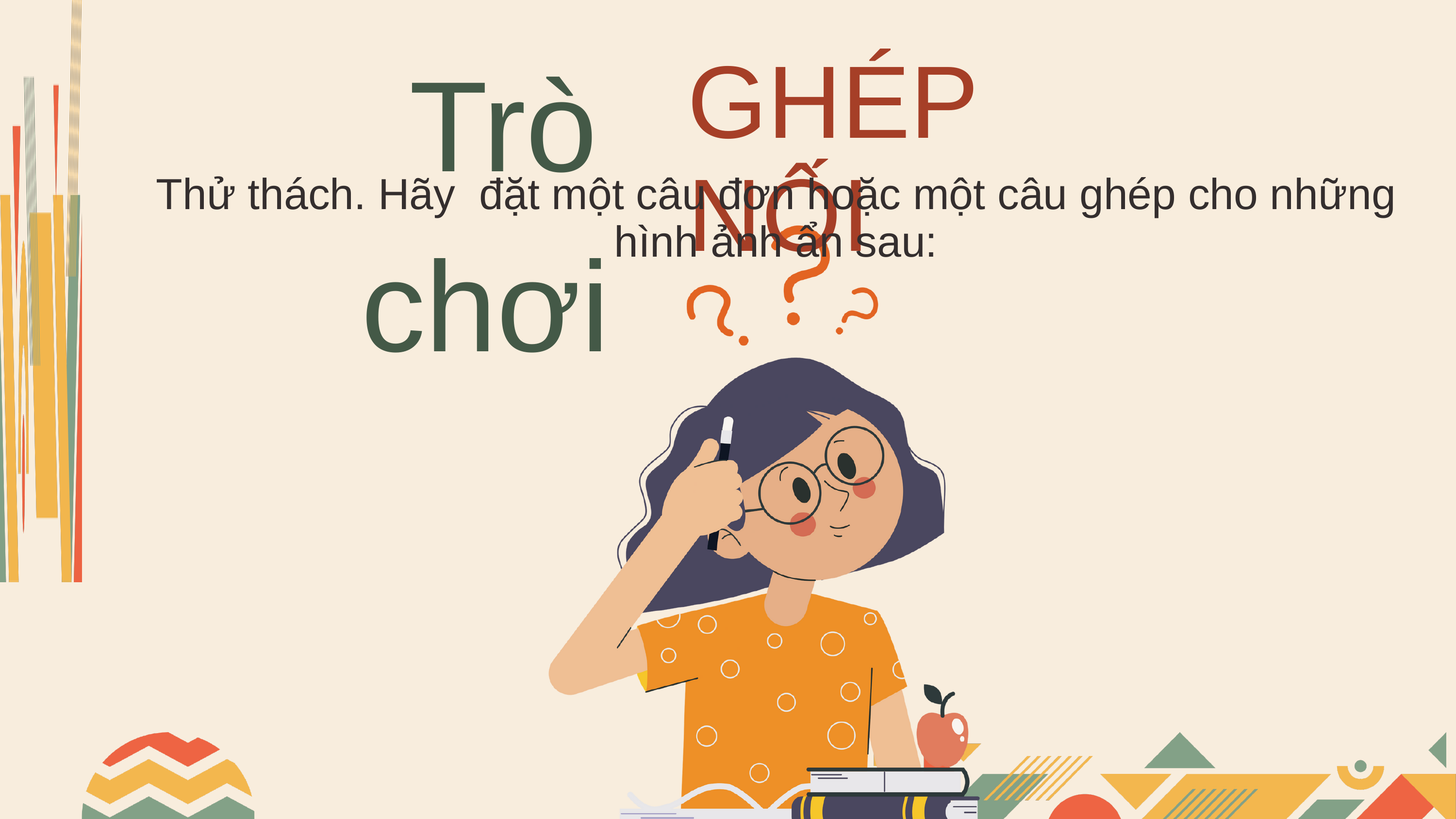

Trò chơi
GHÉP NỐI
Thử thách. Hãy  đặt một câu đơn hoặc một câu ghép cho những hình ảnh ẩn sau: